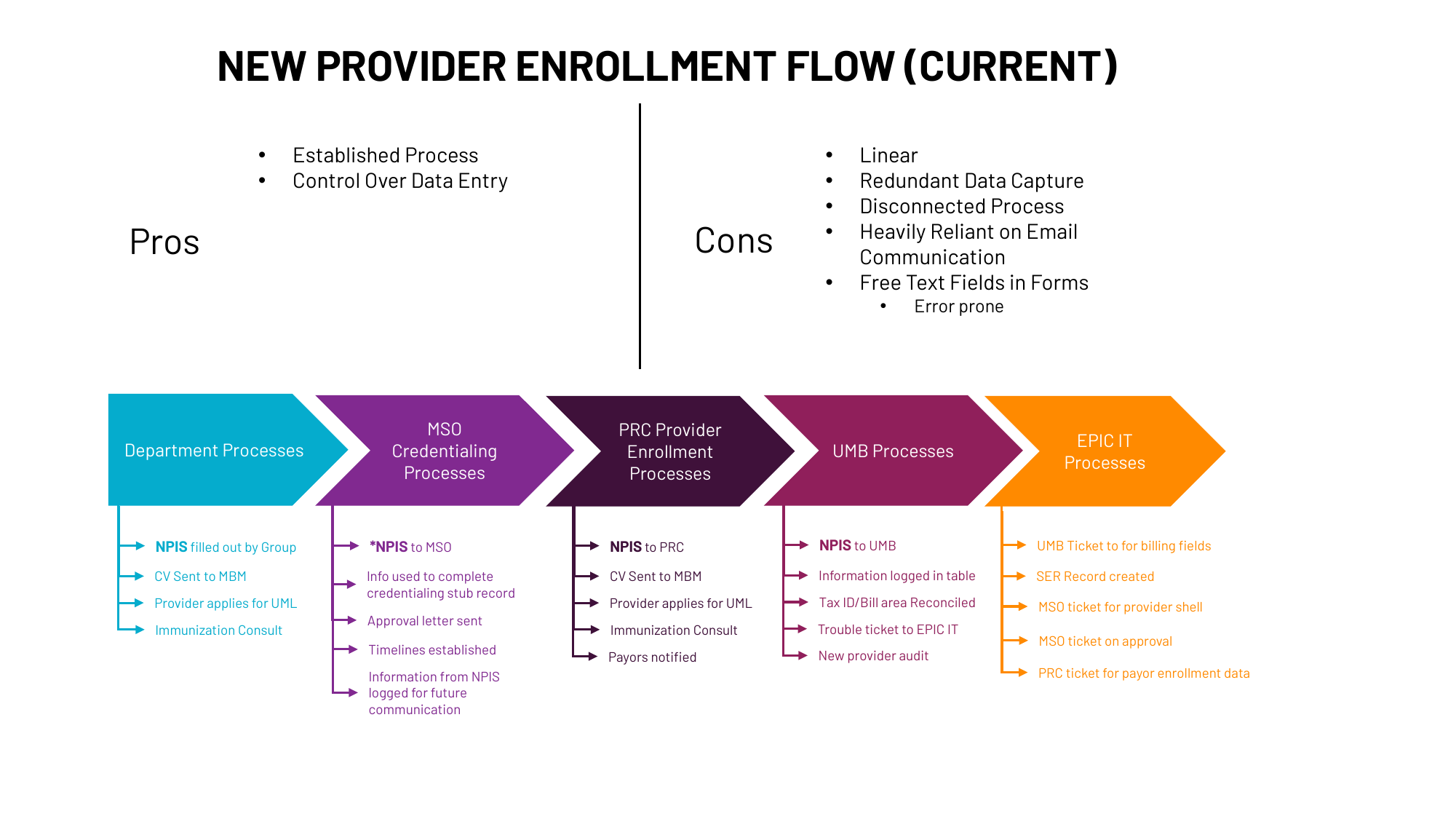

NEW PROVIDER ENROLLMENT FLOW (CURRENT)
Established Process
Control Over Data Entry
Linear
Redundant Data Capture
Disconnected Process
Heavily Reliant on Email Communication
Free Text Fields in Forms
Error prone
Cons
Pros
Department Processes
MSO Credentialing Processes
UMB Processes
PRC Provider Enrollment Processes
EPIC IT Processes
NPIS to UMB
NPIS filled out by Group
*NPIS to MSO
NPIS to PRC
UMB Ticket to for billing fields
Information logged in table
CV Sent to MBM
Info used to complete credentialing stub record
CV Sent to MBM
SER Record created
Tax ID/Bill area Reconciled
Provider applies for UML
Provider applies for UML
MSO ticket for provider shell
Approval letter sent
Trouble ticket to EPIC IT
Immunization Consult
Immunization Consult
MSO ticket on approval
Timelines established
New provider audit
Payors notified
PRC ticket for payor enrollment data
Information from NPIS logged for future communication